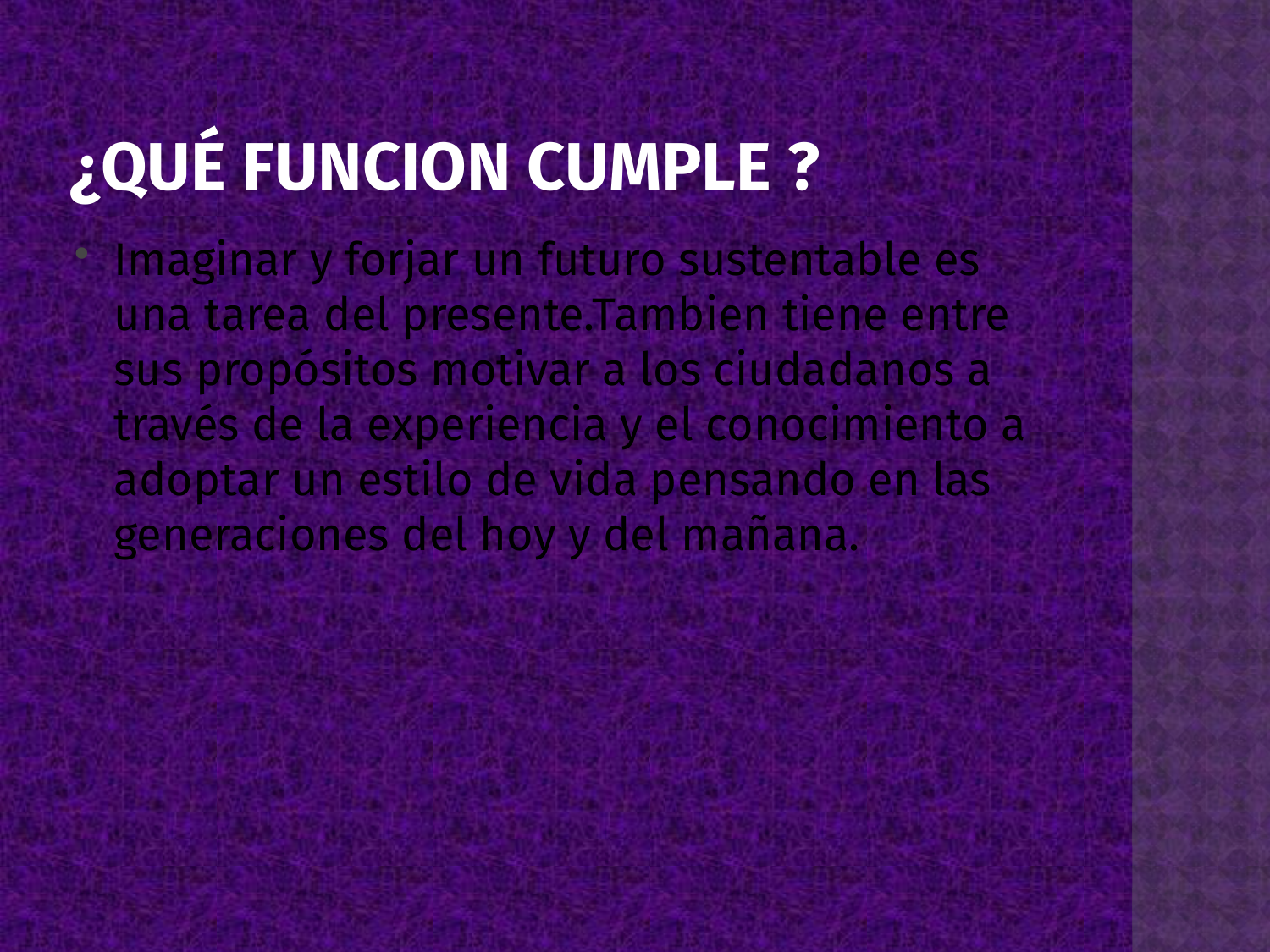

# ¿Qué funcion cumple ?
Imaginar y forjar un futuro sustentable es una tarea del presente.Tambien tiene entre sus propósitos motivar a los ciudadanos a través de la experiencia y el conocimiento a adoptar un estilo de vida pensando en las generaciones del hoy y del mañana.